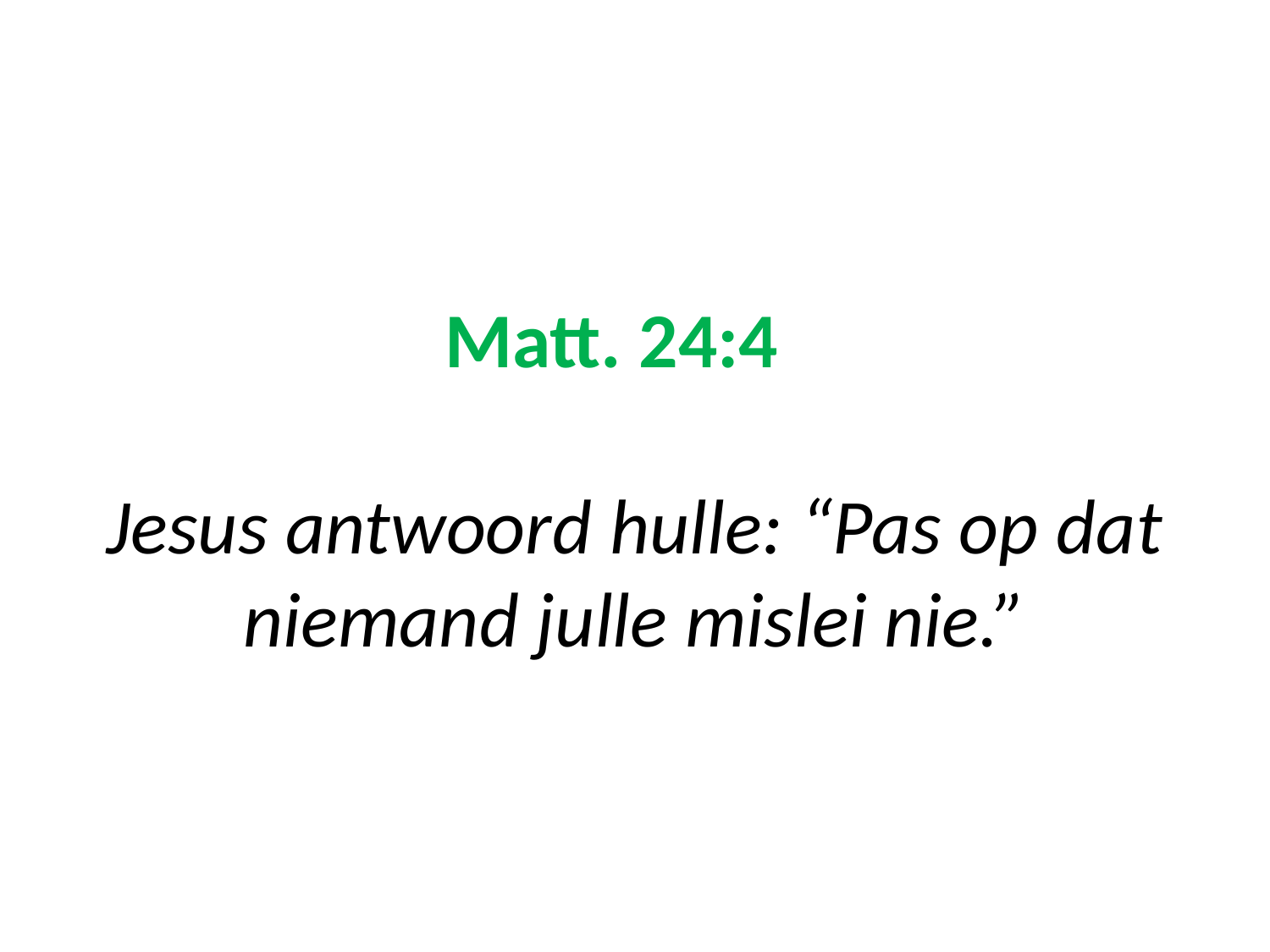

# Matt. 24:4 Jesus antwoord hulle: “Pas op dat niemand julle mislei nie.”